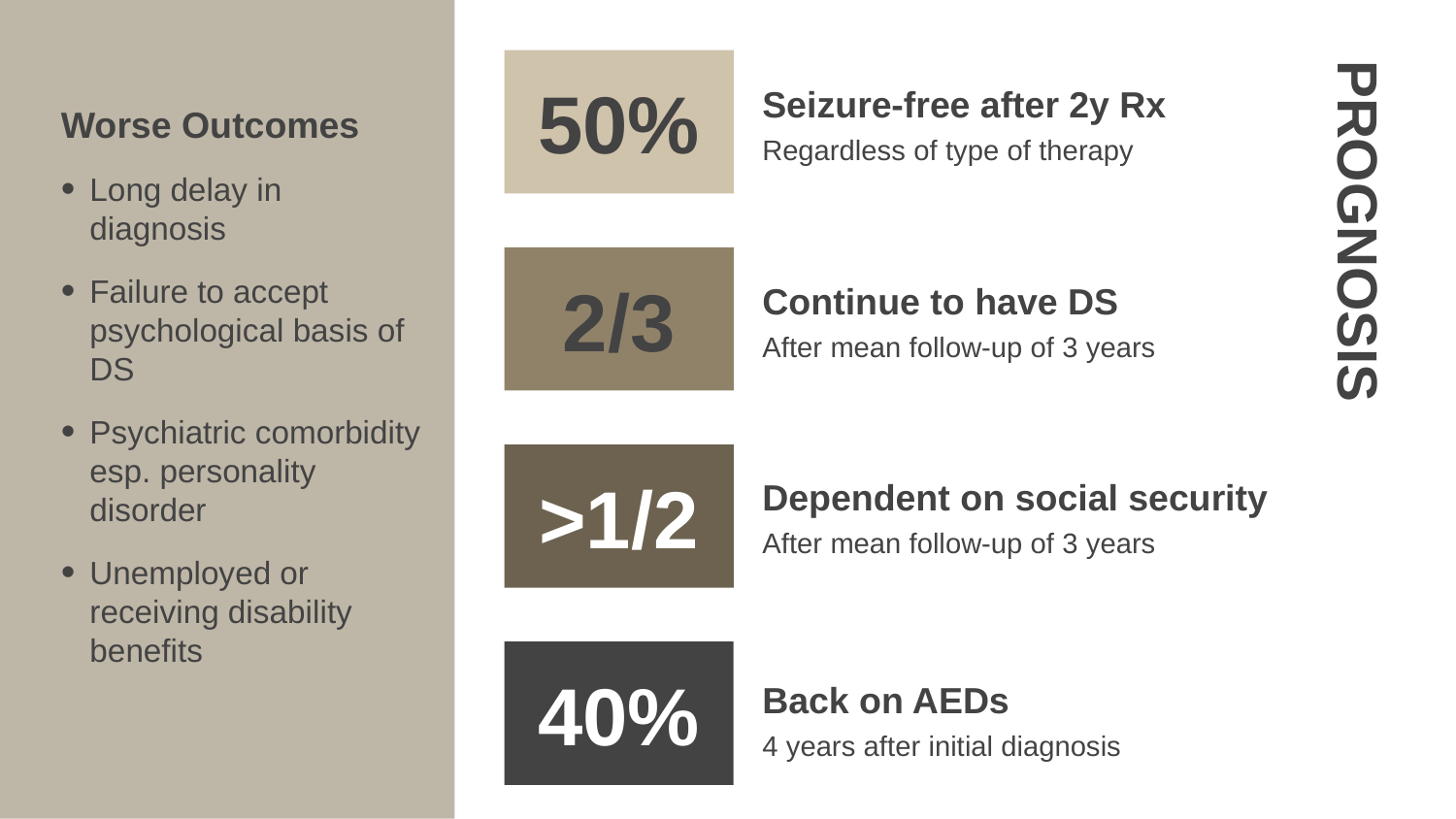

Seizure-free after 2y Rx
50%
Worse Outcomes
Long delay in diagnosis
Failure to accept psychological basis of DS
Psychiatric comorbidity esp. personality disorder
Unemployed or receiving disability benefits

Regardless of type of therapy
PROGNOSIS
Continue to have DS
2/3
After mean follow-up of 3 years
Dependent on social security
>1/2
After mean follow-up of 3 years
Back on AEDs
40%
4 years after initial diagnosis